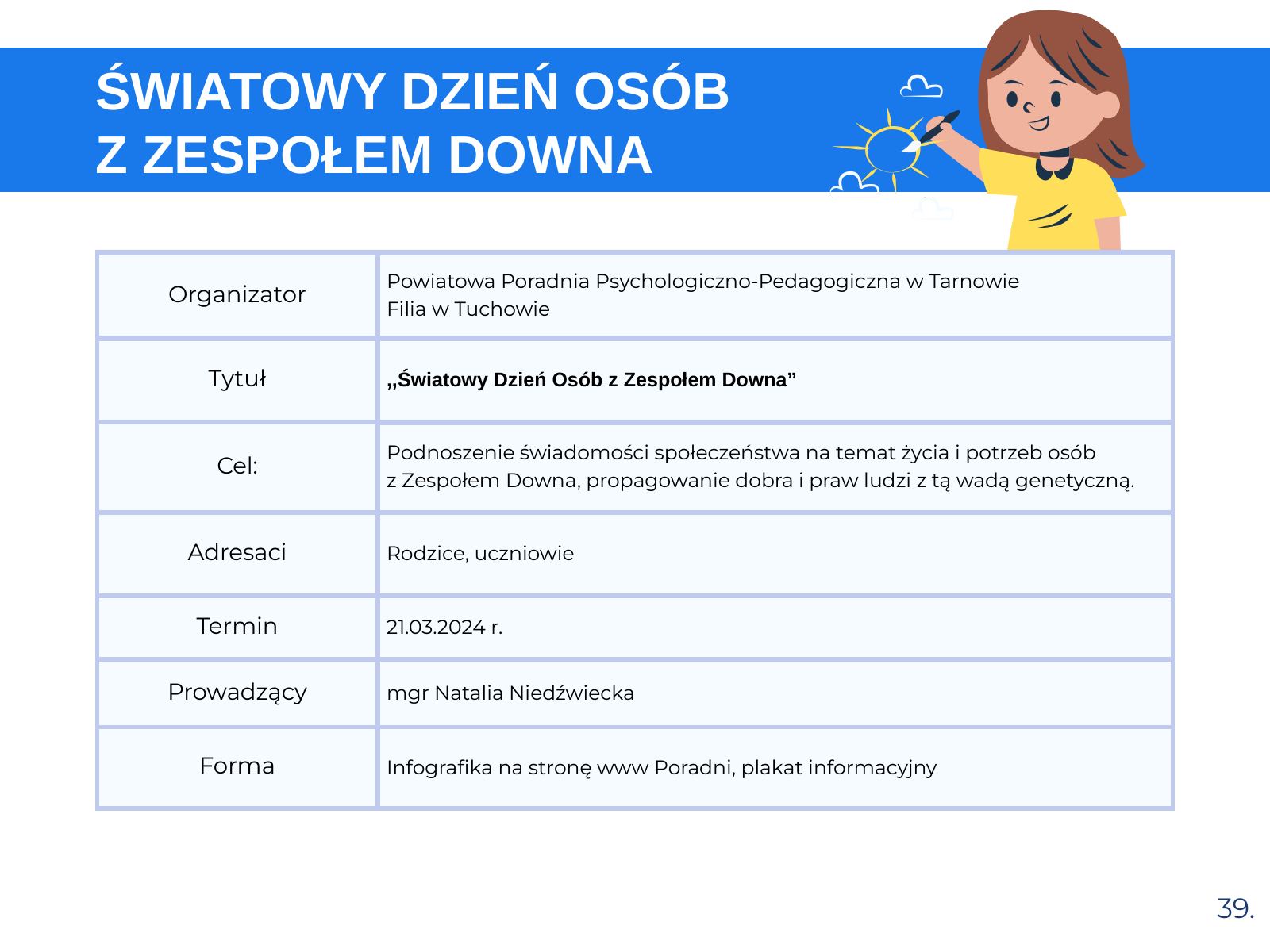

ŚWIATOWY DZIEŃ OSÓB
Z ZESPOŁEM DOWNA

Organizator

Powiatowa Poradnia Psychologiczno-Pedagogiczna w Tarnowie
Filia w Tuchowie

Tytuł

,,Światowy Dzień Osób z Zespołem Downa”

Cel:

Podnoszenie świadomości społeczeństwa na temat życia i potrzeb osób
z Zespołem Downa, propagowanie dobra i praw ludzi z tą wadą genetyczną.

Adresaci

Rodzice, uczniowie

Termin

21.03.2024 r.

Prowadzący

mgr Natalia Niedźwiecka

Forma

Infografika na stronę www Poradni, plakat informacyjny
39.